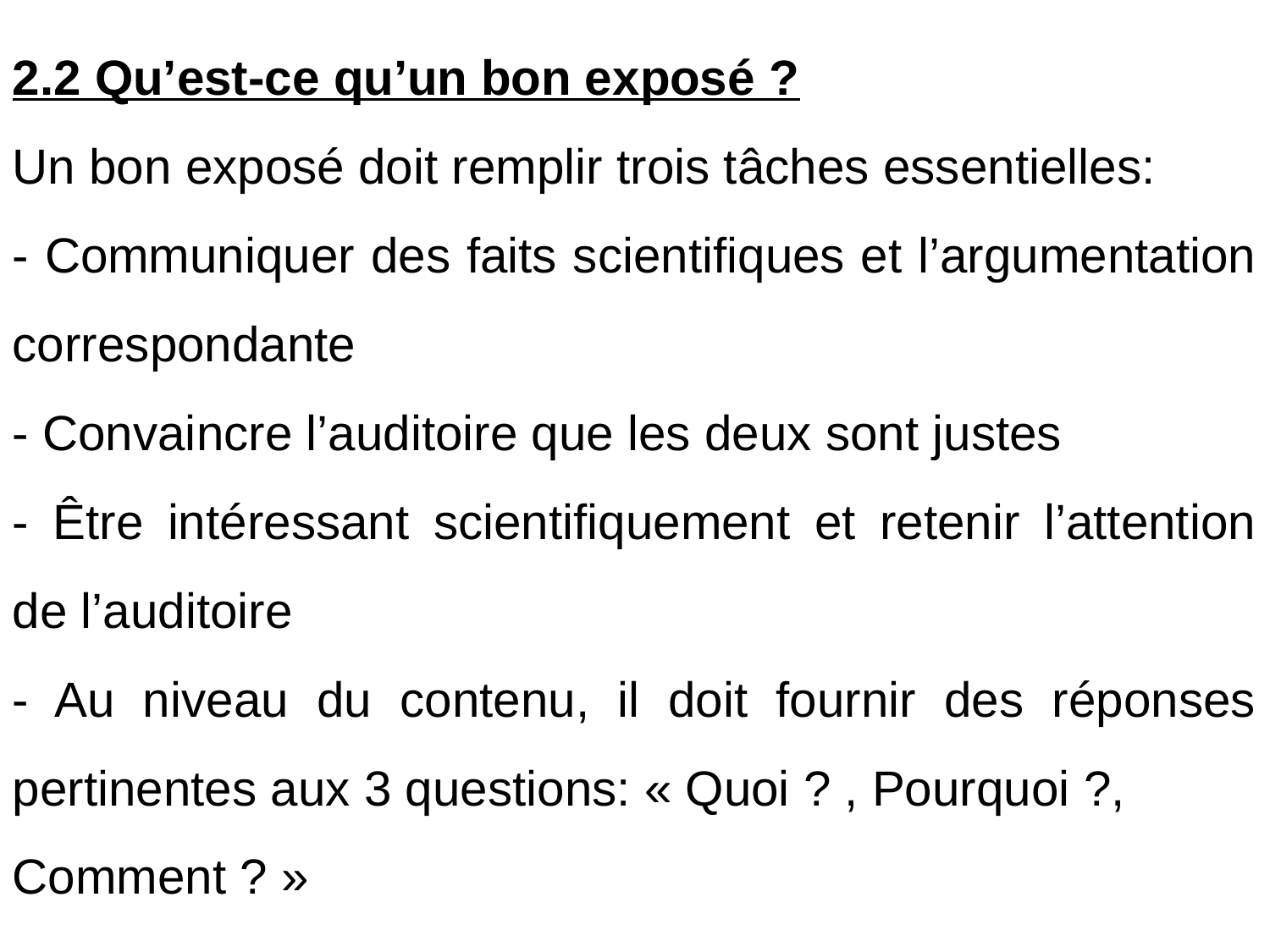

2.2 Qu’est-ce qu’un bon exposé ?
Un bon exposé doit remplir trois tâches essentielles:
- Communiquer des faits scientifiques et l’argumentation correspondante
- Convaincre l’auditoire que les deux sont justes
- Être intéressant scientifiquement et retenir l’attention de l’auditoire
- Au niveau du contenu, il doit fournir des réponses pertinentes aux 3 questions: « Quoi ? , Pourquoi ?,
Comment ? »